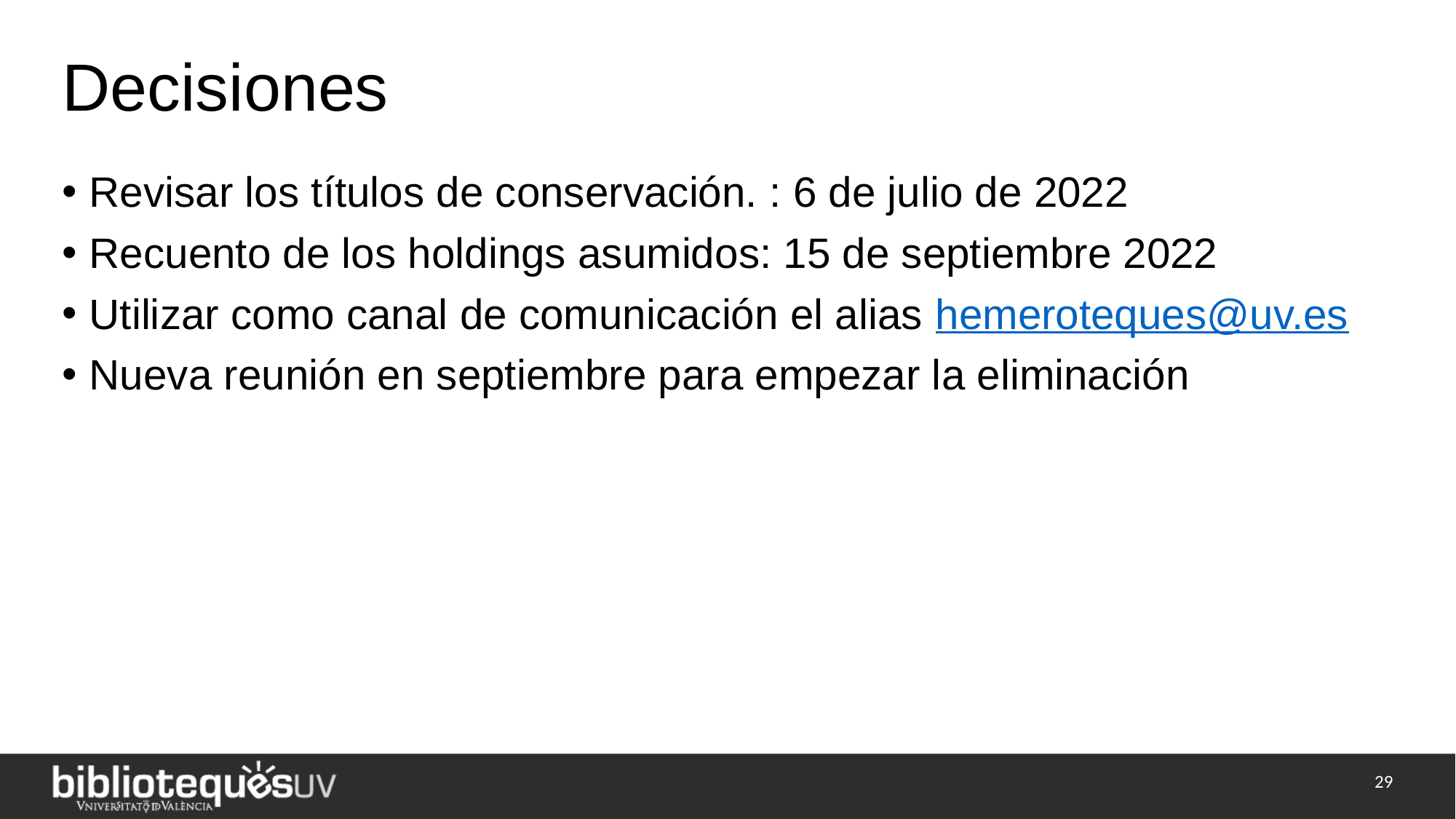

# Decisiones
Revisar los títulos de conservación. : 6 de julio de 2022
Recuento de los holdings asumidos: 15 de septiembre 2022
Utilizar como canal de comunicación el alias hemeroteques@uv.es
Nueva reunión en septiembre para empezar la eliminación

29